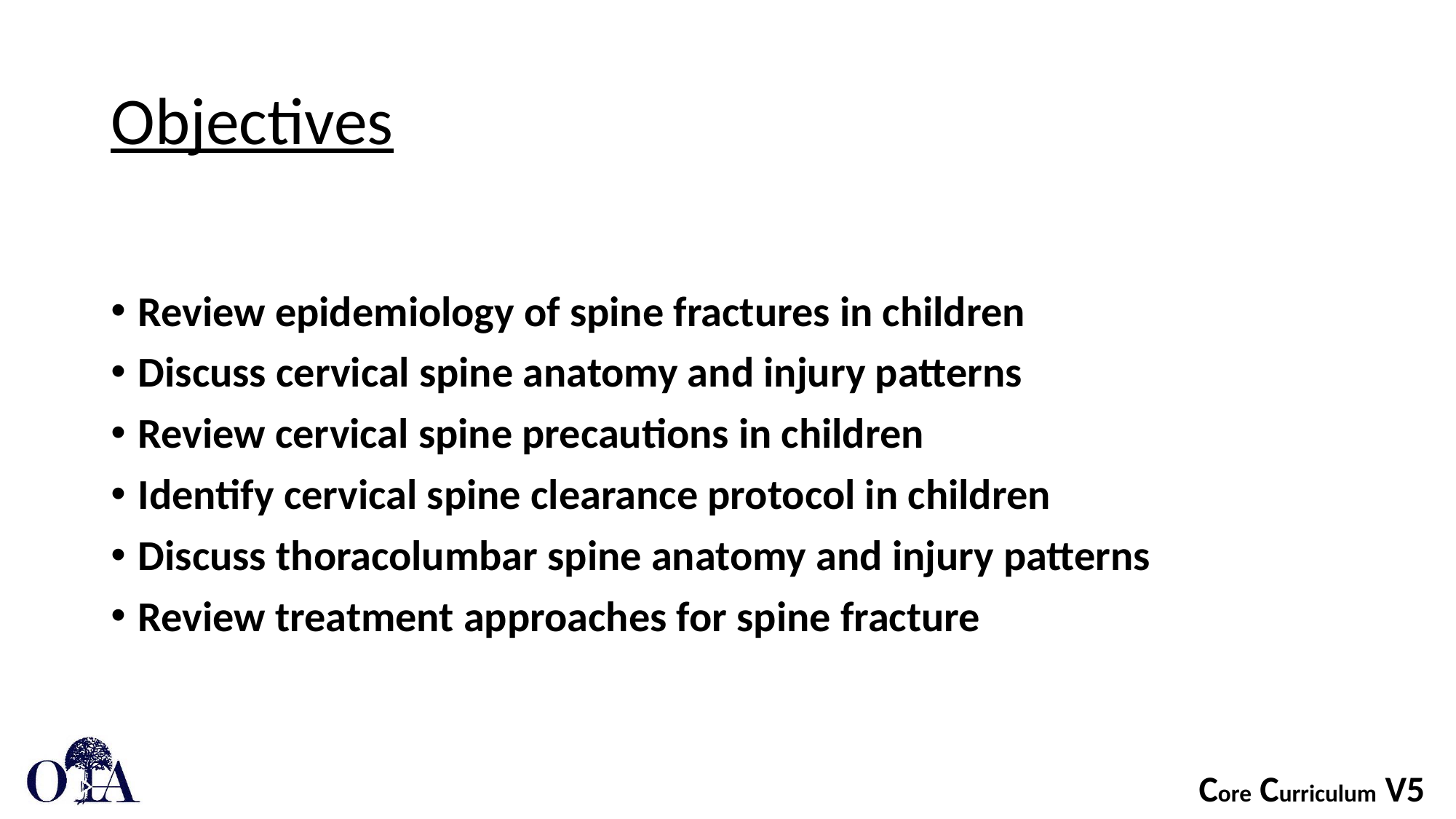

# Objectives

Review epidemiology of spine fractures in children
Discuss cervical spine anatomy and injury patterns
Review cervical spine precautions in children
Identify cervical spine clearance protocol in children
Discuss thoracolumbar spine anatomy and injury patterns
Review treatment approaches for spine fracture